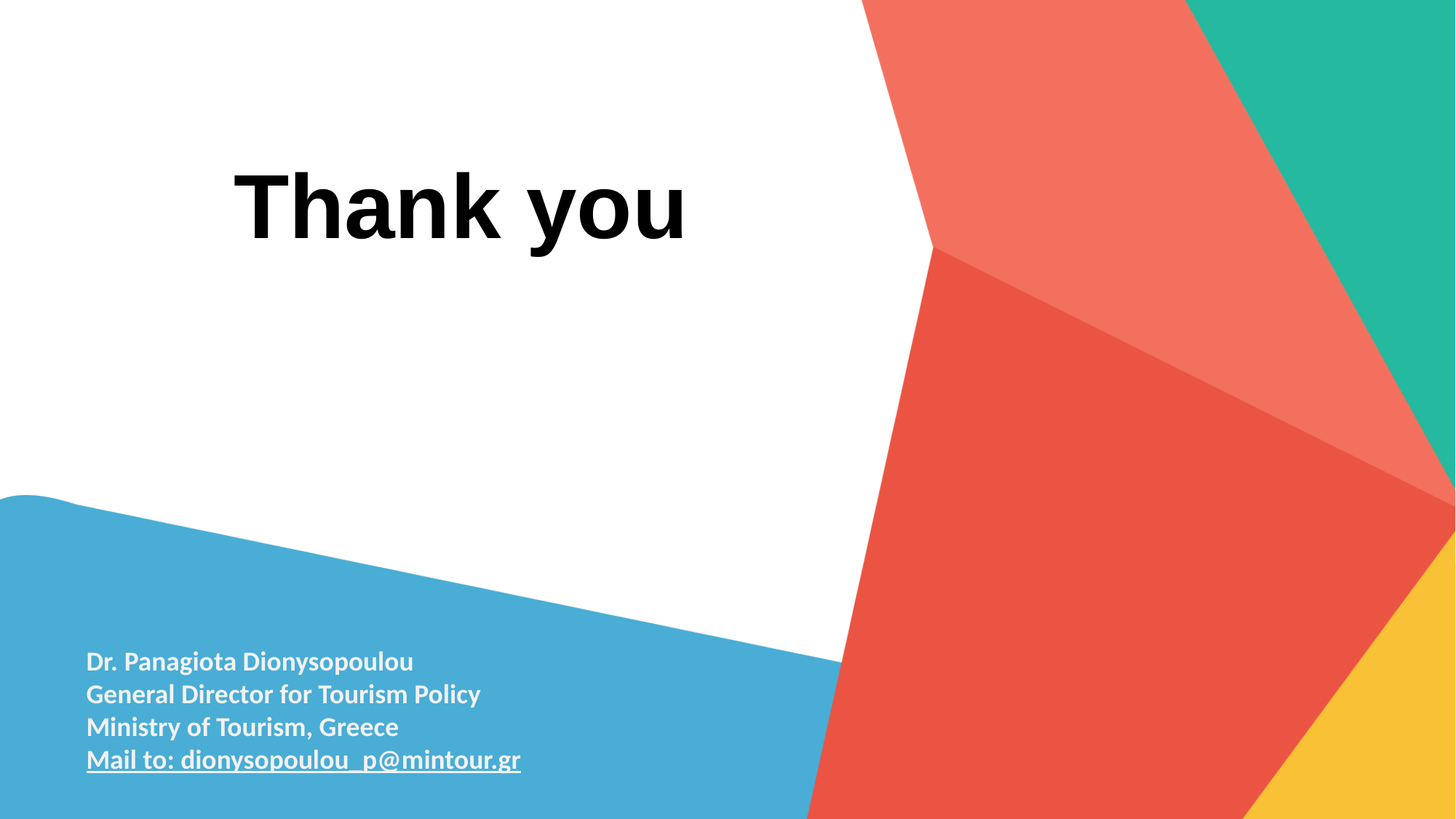

# Thank you
Dr. Panagiota Dionysopoulou
General Director for Tourism Policy
Ministry of Tourism, Greece
Mail to: dionysopoulou_p@mintour.gr